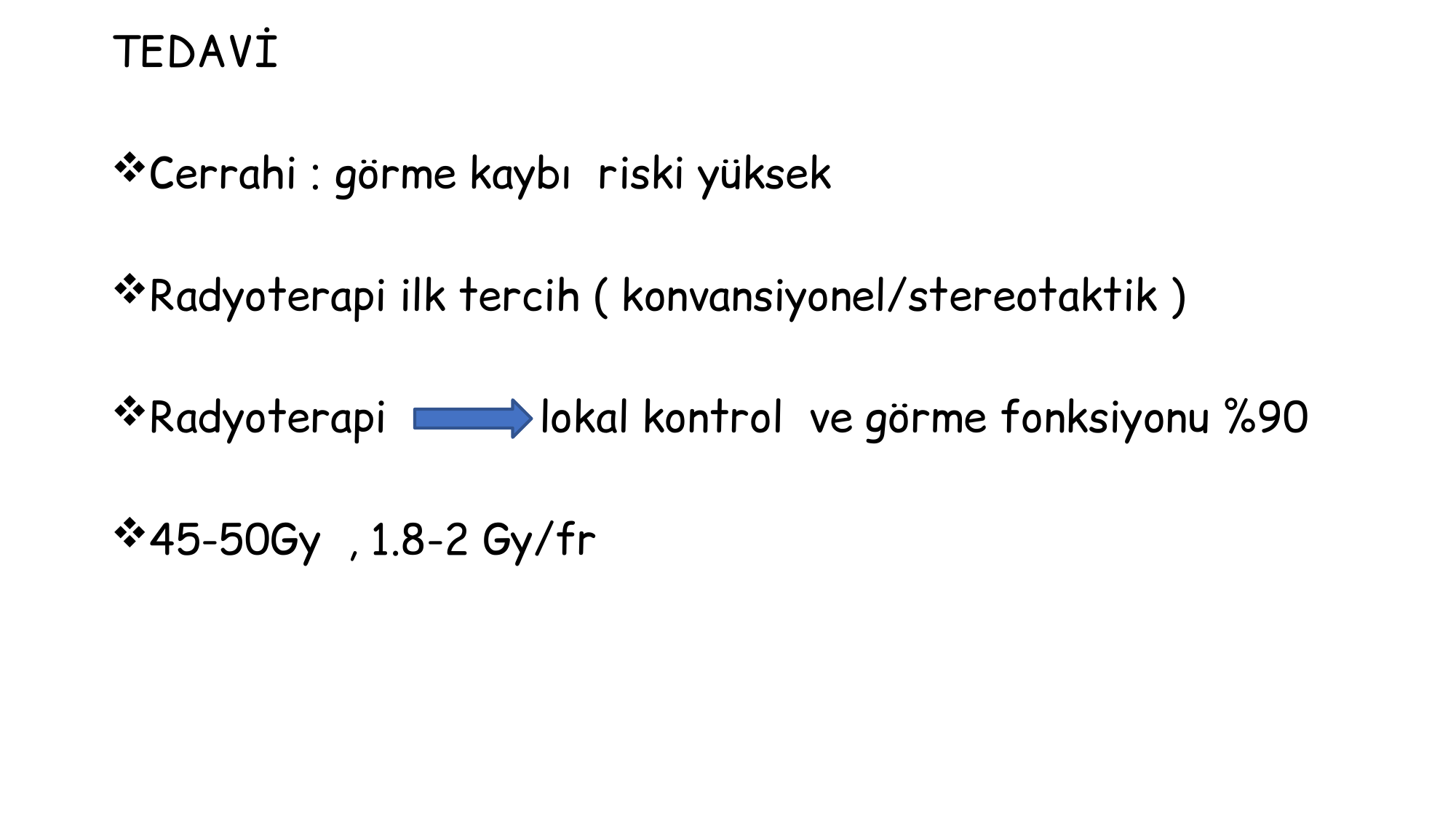

TEDAVİ

Cerrahi : görme kaybı  riski yüksek

Radyoterapi ilk tercih ( konvansiyonel/stereotaktik )

Radyoterapi            lokal kontrol  ve görme fonksiyonu %90

45-50Gy  , 1.8-2 Gy/fr